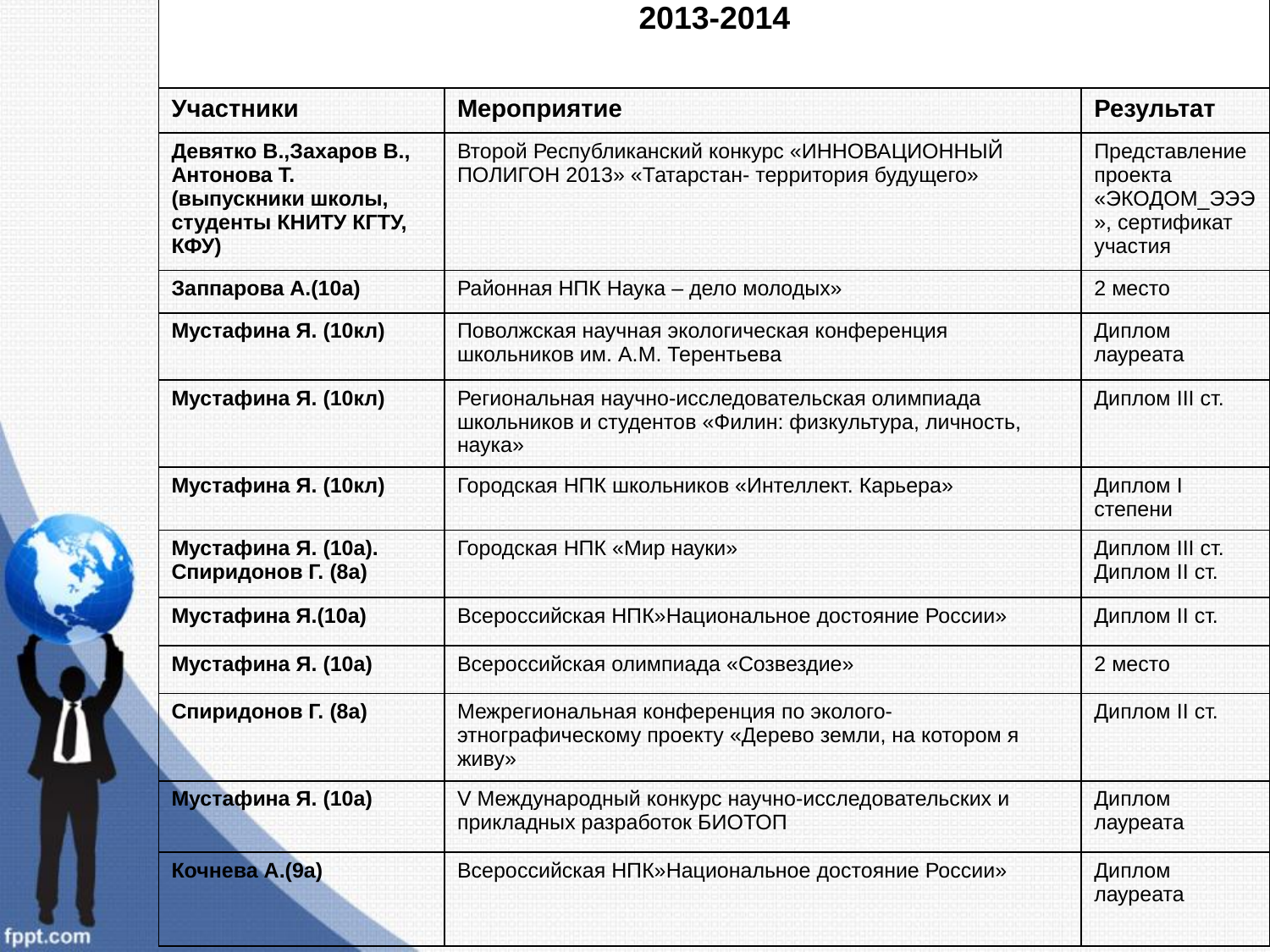

| 2013-2014 |  |  |
| --- | --- | --- |
| Участники | Мероприятие | Результат |
| Девятко В.,Захаров В., Антонова Т. (выпускники школы, студенты КНИТУ КГТУ, КФУ) | Второй Республиканский конкурс «ИННОВАЦИОННЫЙ ПОЛИГОН 2013» «Татарстан- территория будущего» | Представление проекта «ЭКОДОМ\_ЭЭЭ», сертификат участия |
| Заппарова А.(10а) | Районная НПК Наука – дело молодых» | 2 место |
| Мустафина Я. (10кл) | Поволжская научная экологическая конференция школьников им. А.М. Терентьева | Диплом лауреата |
| Мустафина Я. (10кл) | Региональная научно-исследовательская олимпиада школьников и студентов «Филин: физкультура, личность, наука» | Диплом III ст. |
| Мустафина Я. (10кл) | Городская НПК школьников «Интеллект. Карьера» | Диплом I степени |
| Мустафина Я. (10а). Спиридонов Г. (8а) | Городская НПК «Мир науки» | Диплом III ст. Диплом II ст. |
| Мустафина Я.(10а) | Всероссийская НПК»Национальное достояние России» | Диплом II ст. |
| Мустафина Я. (10а) | Всероссийская олимпиада «Созвездие» | 2 место |
| Спиридонов Г. (8а) | Межрегиональная конференция по эколого-этнографическому проекту «Дерево земли, на котором я живу» | Диплом II ст. |
| Мустафина Я. (10а) | V Международный конкурс научно-исследовательских и прикладных разработок БИОТОП | Диплом лауреата |
| Кочнева А.(9а) | Всероссийская НПК»Национальное достояние России» | Диплом лауреата |